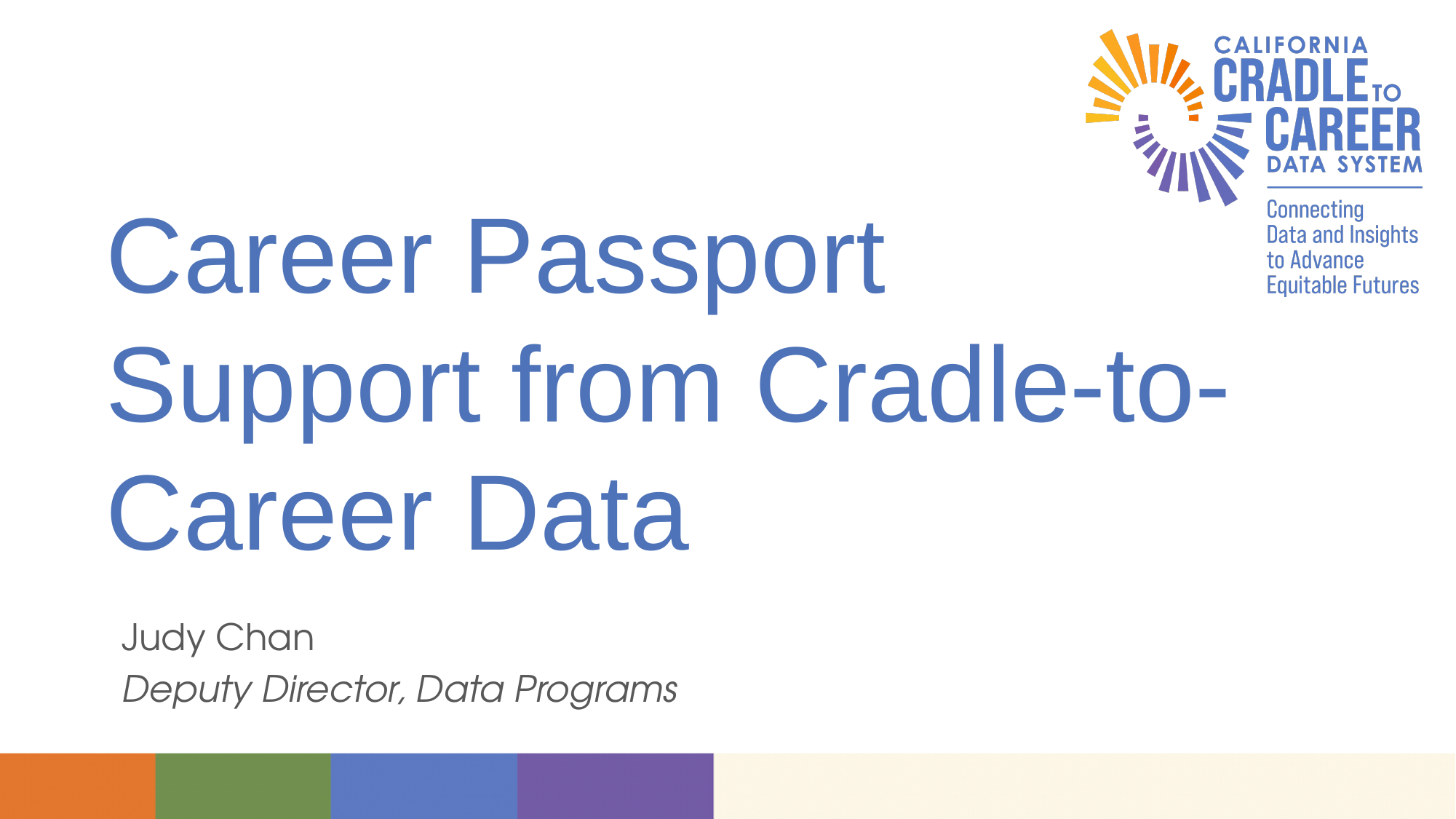

# Career Passport Support from Cradle-to-Career Data
Judy Chan
Deputy Director, Data Programs